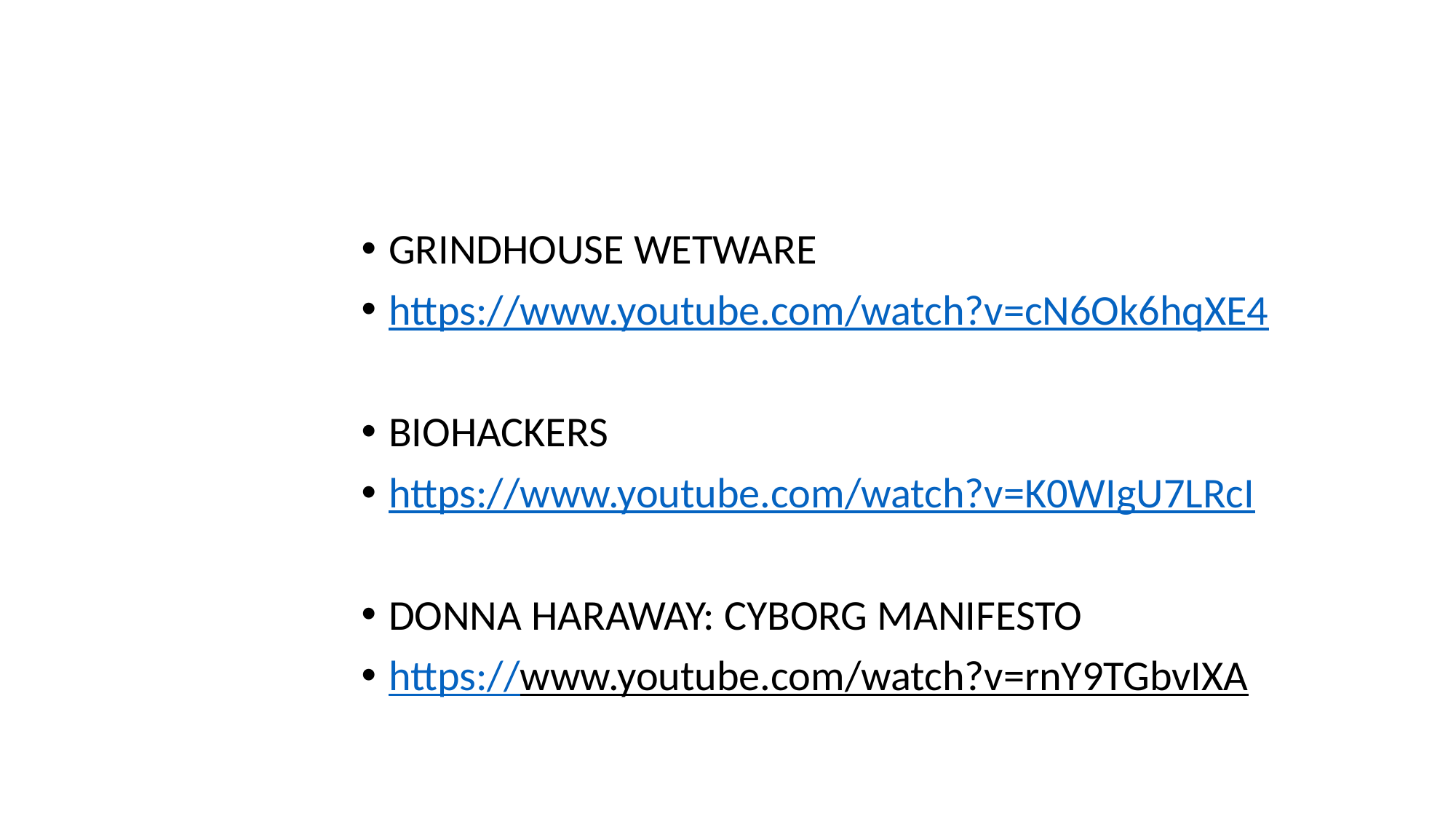

GRINDHOUSE WETWARE
https://www.youtube.com/watch?v=cN6Ok6hqXE4

BIOHACKERS
https://www.youtube.com/watch?v=K0WIgU7LRcI

DONNA HARAWAY: CYBORG MANIFESTO
https://www.youtube.com/watch?v=rnY9TGbvIXA